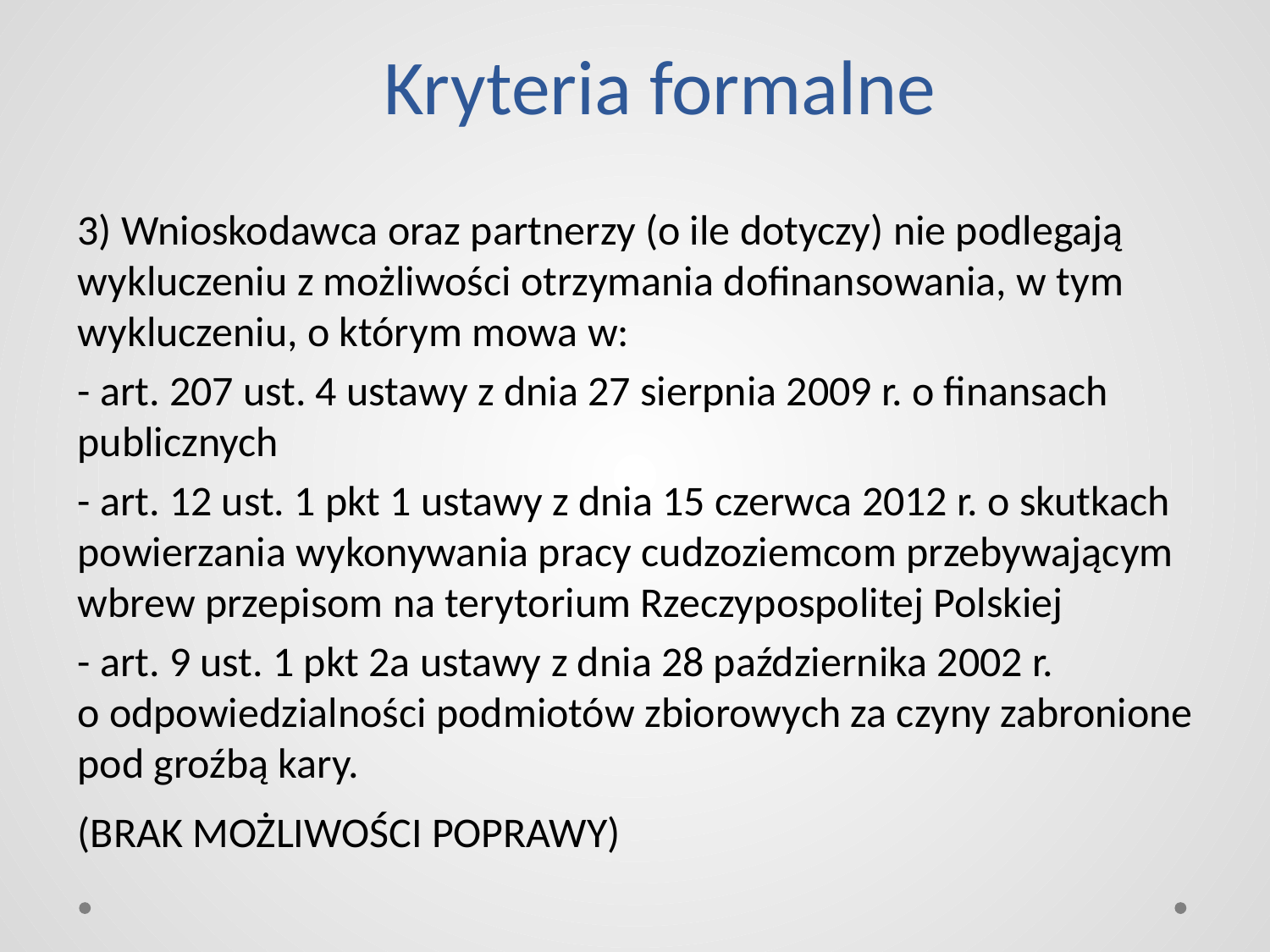

# Kryteria formalne
3) Wnioskodawca oraz partnerzy (o ile dotyczy) nie podlegają wykluczeniu z możliwości otrzymania dofinansowania, w tym wykluczeniu, o którym mowa w:
- art. 207 ust. 4 ustawy z dnia 27 sierpnia 2009 r. o finansach publicznych
- art. 12 ust. 1 pkt 1 ustawy z dnia 15 czerwca 2012 r. o skutkach powierzania wykonywania pracy cudzoziemcom przebywającym wbrew przepisom na terytorium Rzeczypospolitej Polskiej
- art. 9 ust. 1 pkt 2a ustawy z dnia 28 października 2002 r.
o odpowiedzialności podmiotów zbiorowych za czyny zabronione pod groźbą kary.
(BRAK MOŻLIWOŚCI POPRAWY)